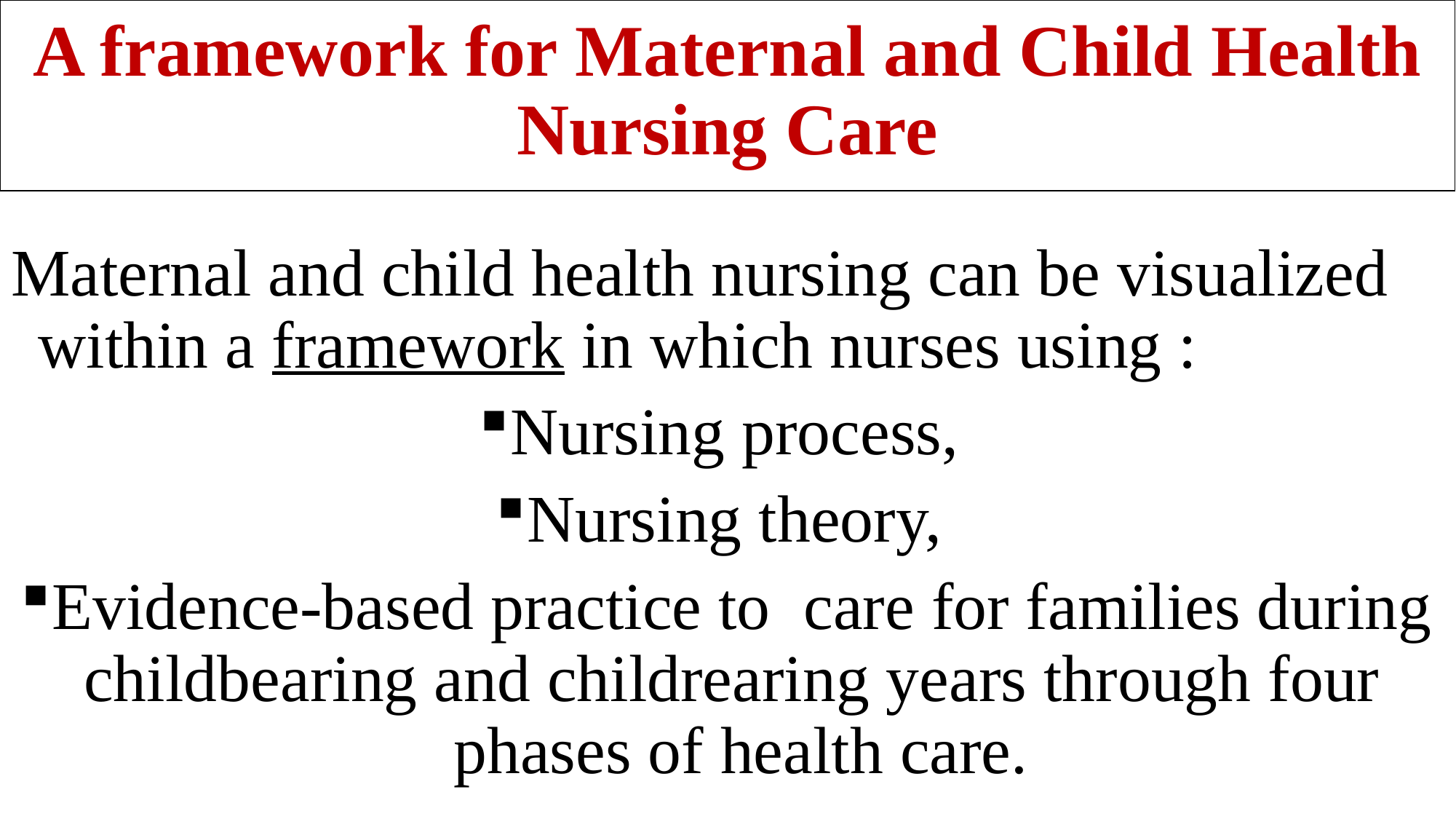

# A framework for Maternal and Child Health Nursing Care
Maternal and child health nursing can be visualized within a framework in which nurses using :
Nursing process,
Nursing theory,
Evidence-based practice to  care for families during childbearing and childrearing years through four  phases of health care.